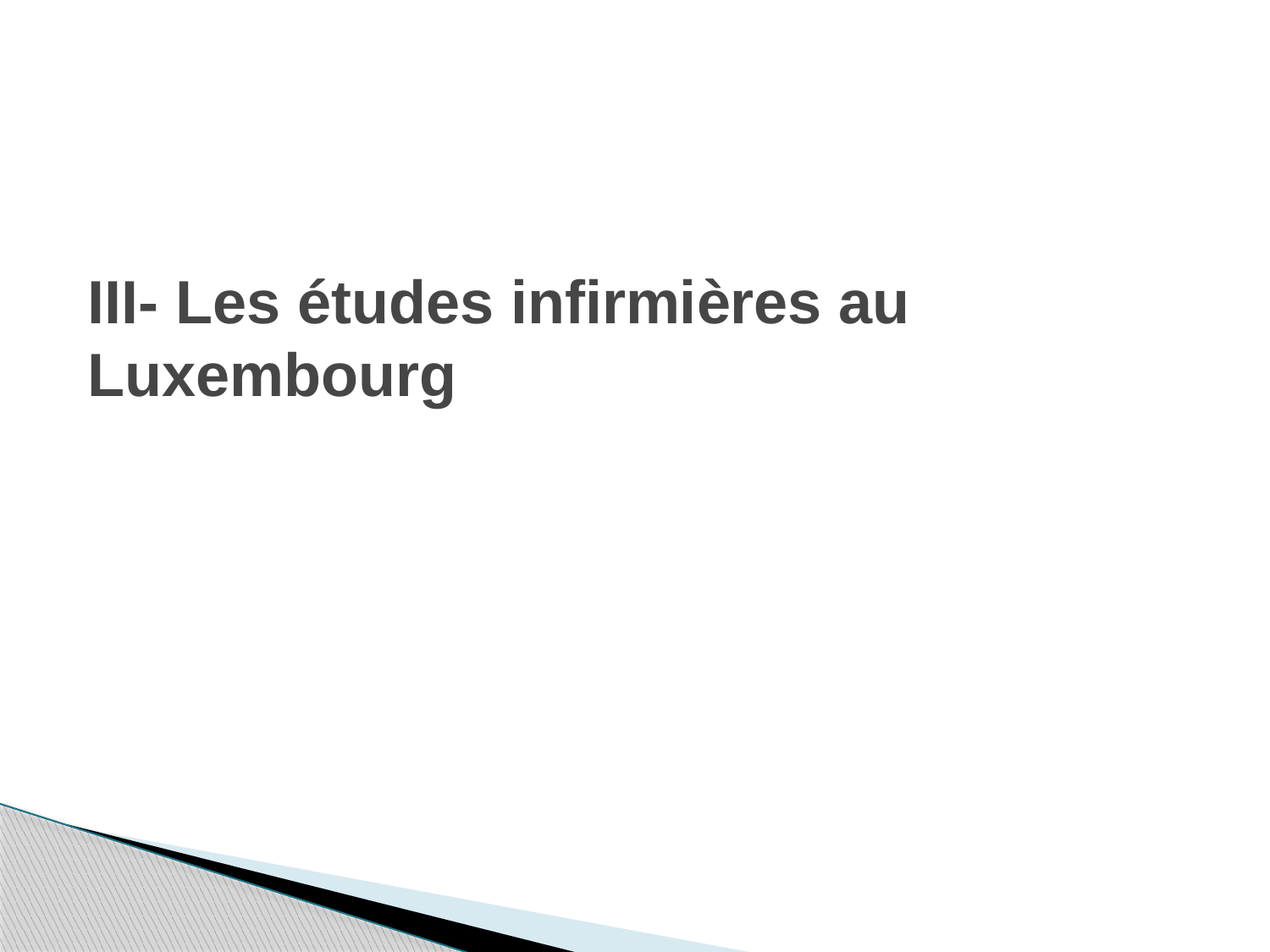

# III- Les études infirmières au Luxembourg